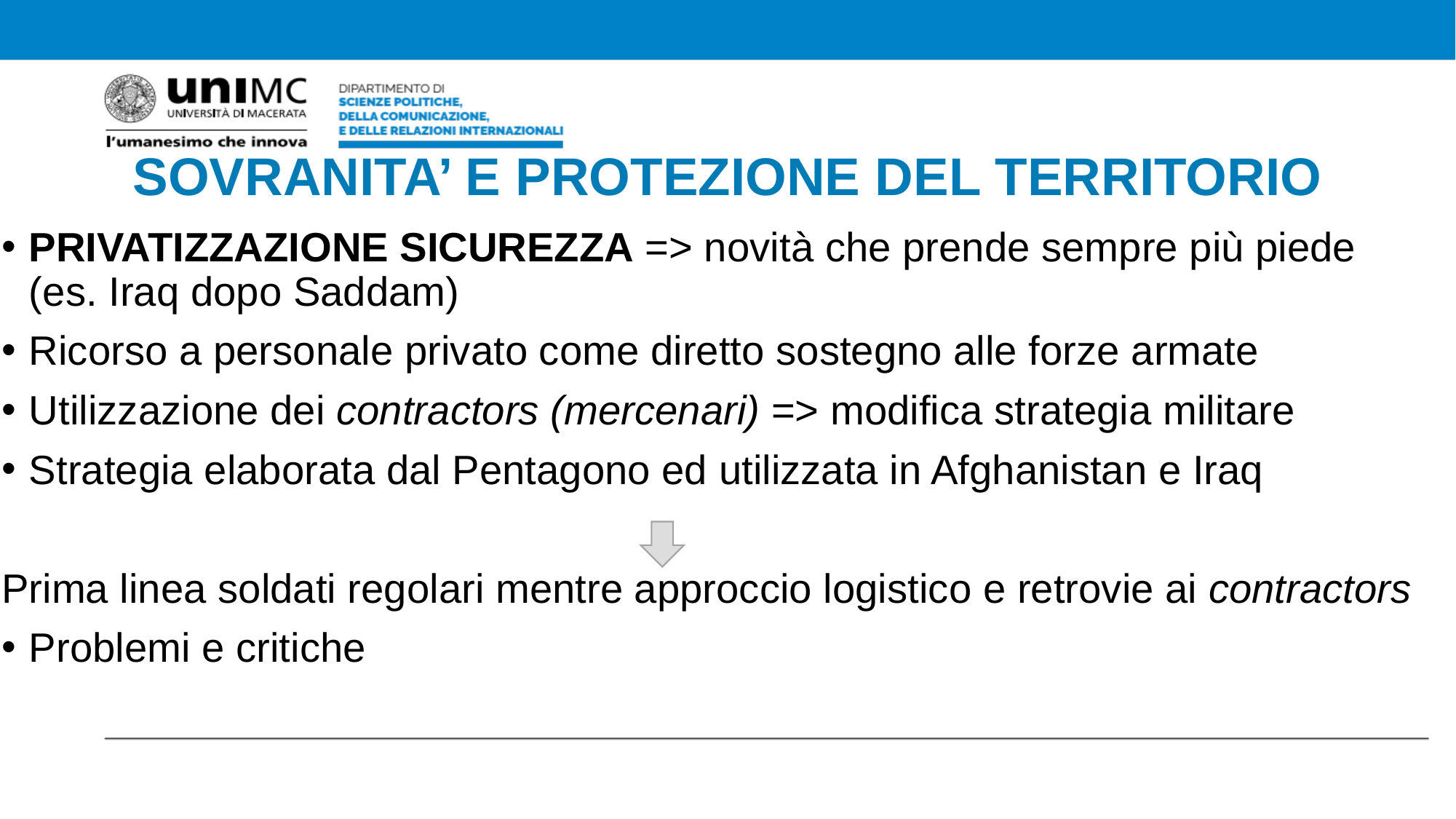

# SOVRANITA’ E PROTEZIONE DEL TERRITORIO
PRIVATIZZAZIONE SICUREZZA => novità che prende sempre più piede (es. Iraq dopo Saddam)
Ricorso a personale privato come diretto sostegno alle forze armate
Utilizzazione dei contractors (mercenari) => modifica strategia militare
Strategia elaborata dal Pentagono ed utilizzata in Afghanistan e Iraq

Prima linea soldati regolari mentre approccio logistico e retrovie ai contractors
Problemi e critiche